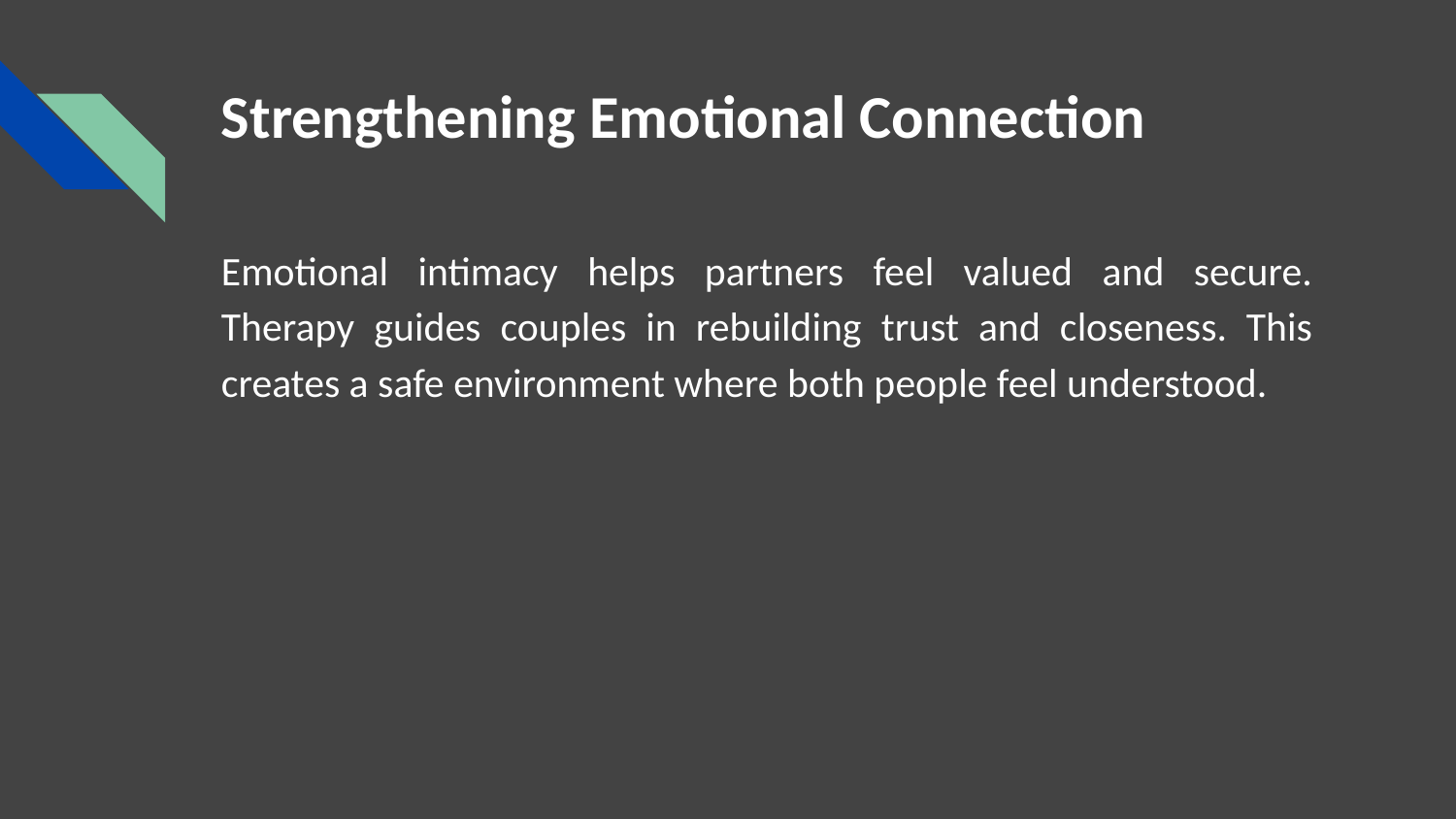

# Strengthening Emotional Connection

Emotional intimacy helps partners feel valued and secure. Therapy guides couples in rebuilding trust and closeness. This creates a safe environment where both people feel understood.